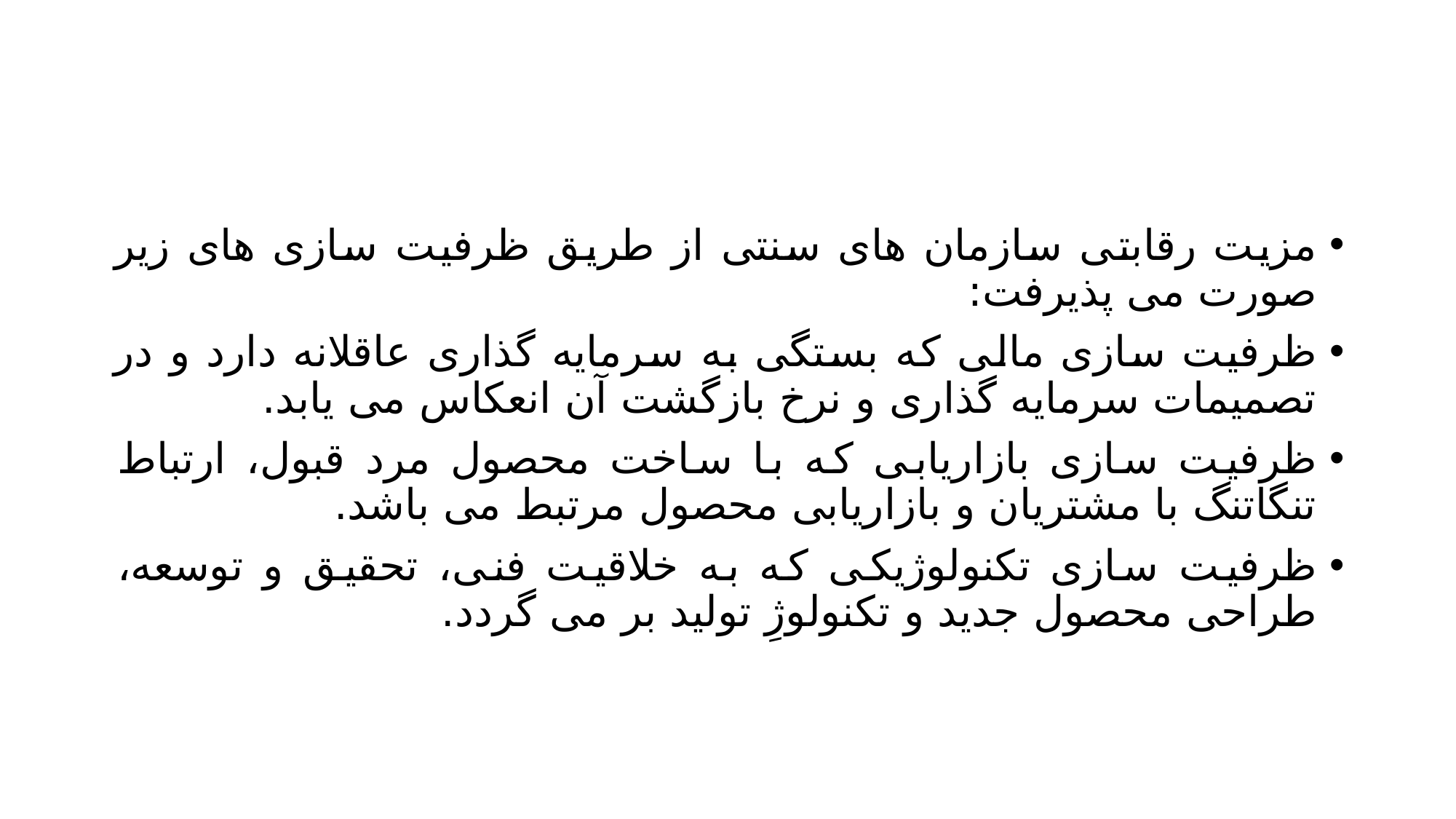

#
مزیت رقابتی سازمان های سنتی از طریق ظرفیت سازی های زیر صورت می پذیرفت:
ظرفیت سازی مالی که بستگی به سرمایه گذاری عاقلانه دارد و در تصمیمات سرمایه گذاری و نرخ بازگشت آن انعکاس می یابد.
ظرفیت سازی بازاریابی که با ساخت محصول مرد قبول، ارتباط تنگاتنگ با مشتریان و بازاریابی محصول مرتبط می باشد.
ظرفیت سازی تکنولوژیکی که به خلاقیت فنی، تحقیق و توسعه، طراحی محصول جدید و تکنولوژِ تولید بر می گردد.